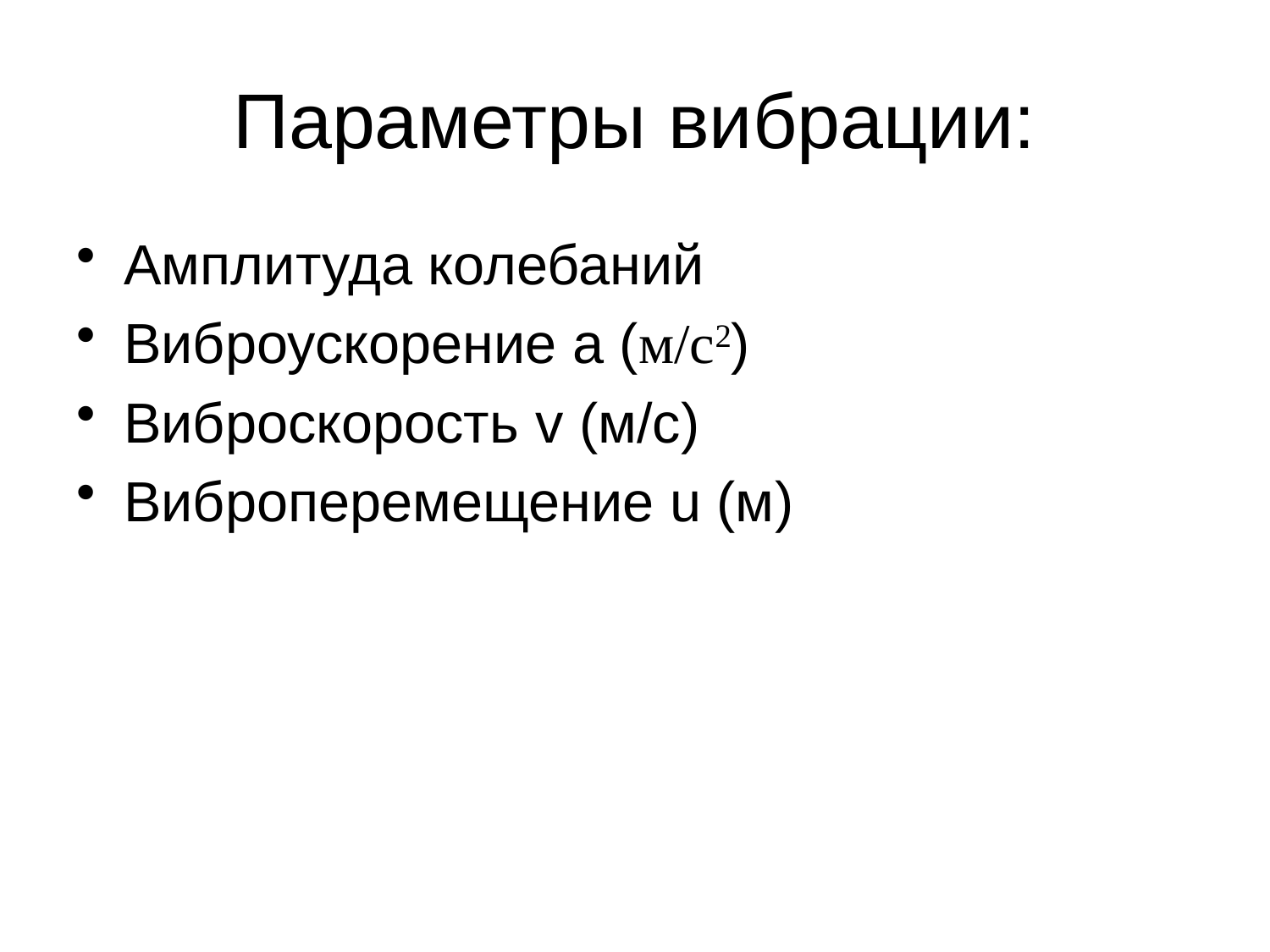

# Параметры вибрации:
Амплитуда колебаний
Виброускорение a (м/с2)
Виброскорость v (м/с)
Виброперемещение u (м)